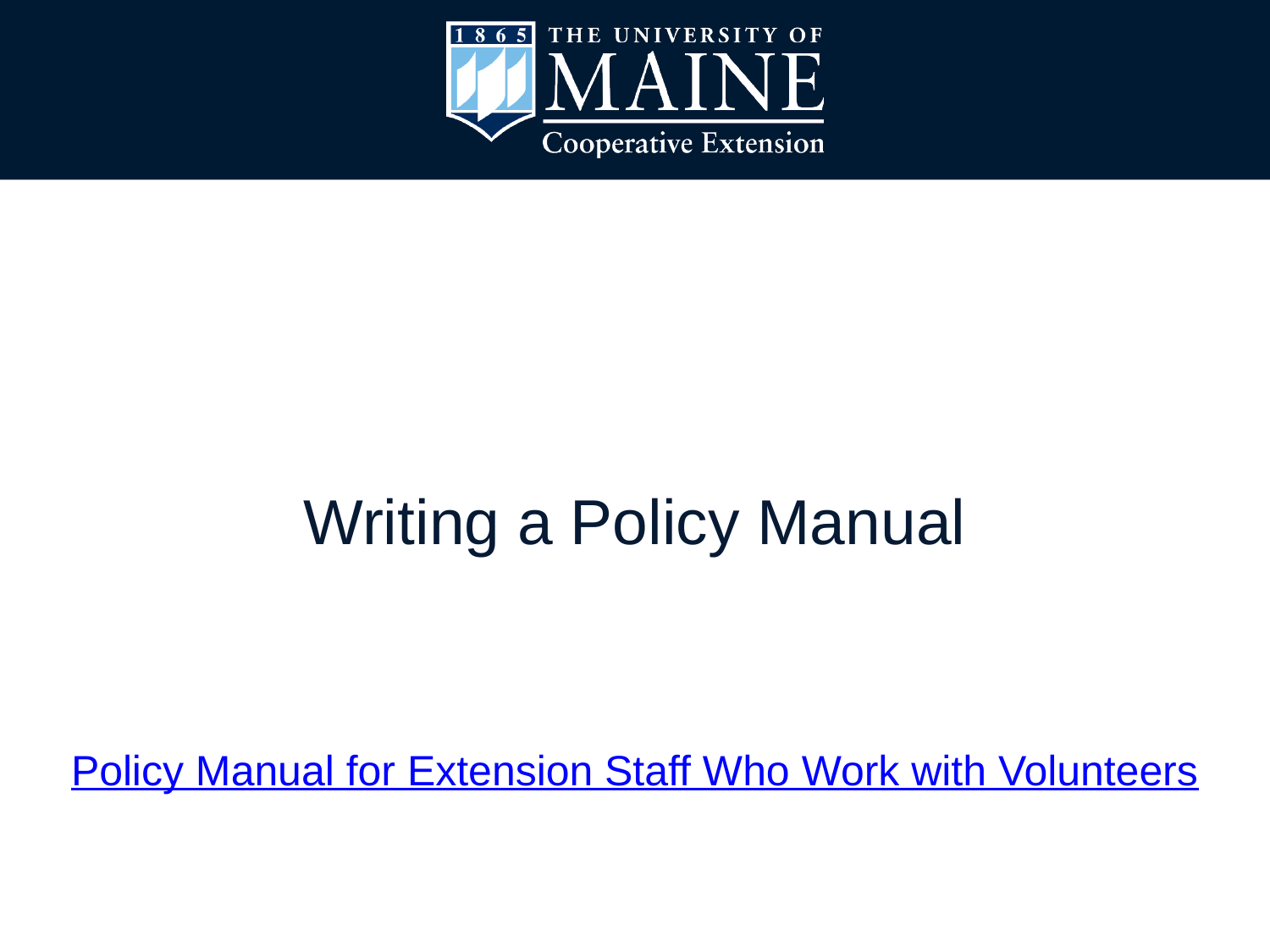

#

Writing a Policy Manual

Policy Manual for Extension Staff Who Work with Volunteers